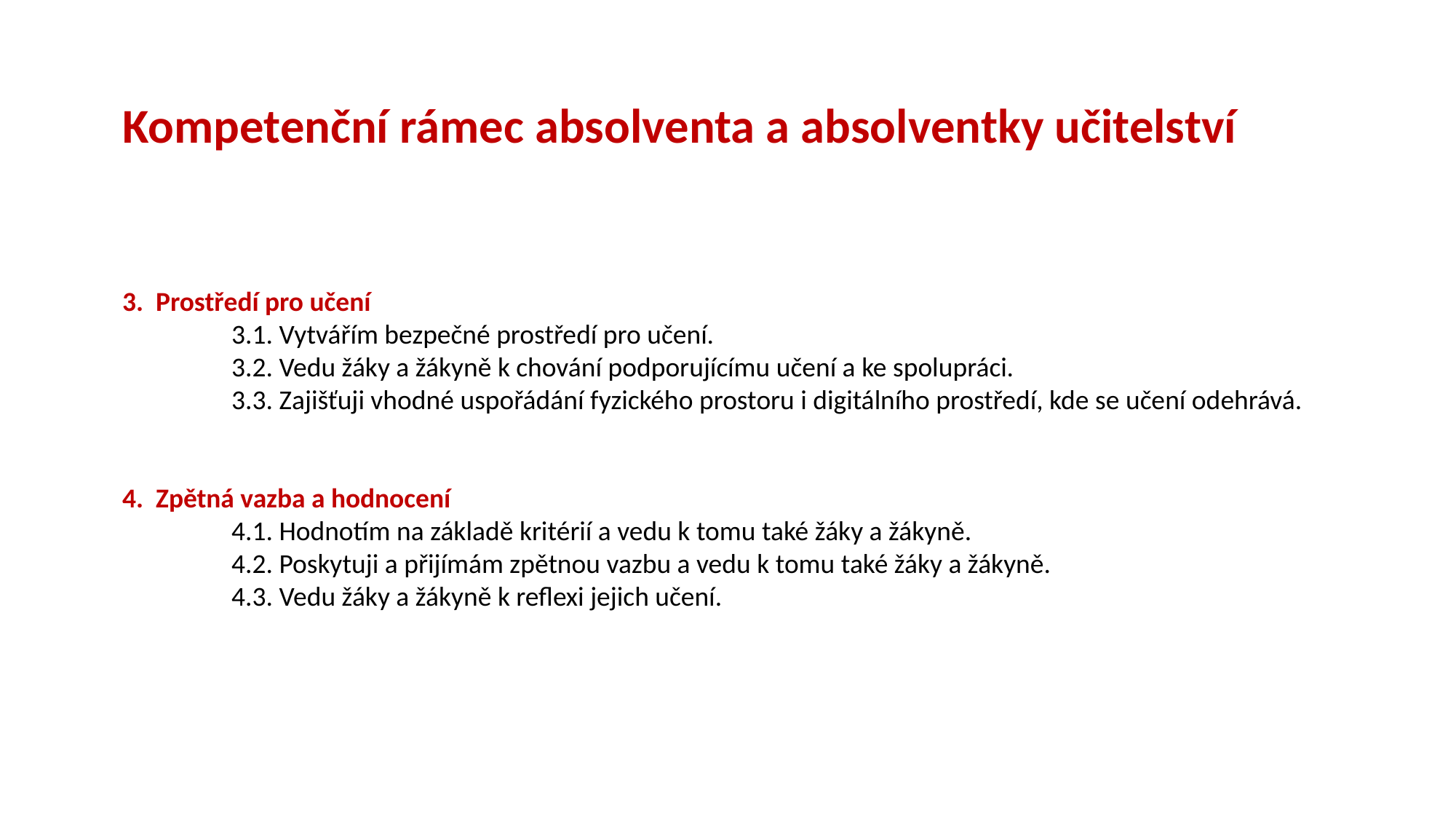

#

Kompetenční rámec absolventa a absolventky učitelství

3.  Prostředí pro učení
	3.1. Vytvářím bezpečné prostředí pro učení.
	3.2. Vedu žáky a žákyně k chování podporujícímu učení a ke spolupráci.
	3.3. Zajišťuji vhodné uspořádání fyzického prostoru i digitálního prostředí, kde se učení odehrává.

4.  Zpětná vazba a hodnocení
	4.1. Hodnotím na základě kritérií a vedu k tomu také žáky a žákyně.
	4.2. Poskytuji a přijímám zpětnou vazbu a vedu k tomu také žáky a žákyně.
	4.3. Vedu žáky a žákyně k reflexi jejich učení.